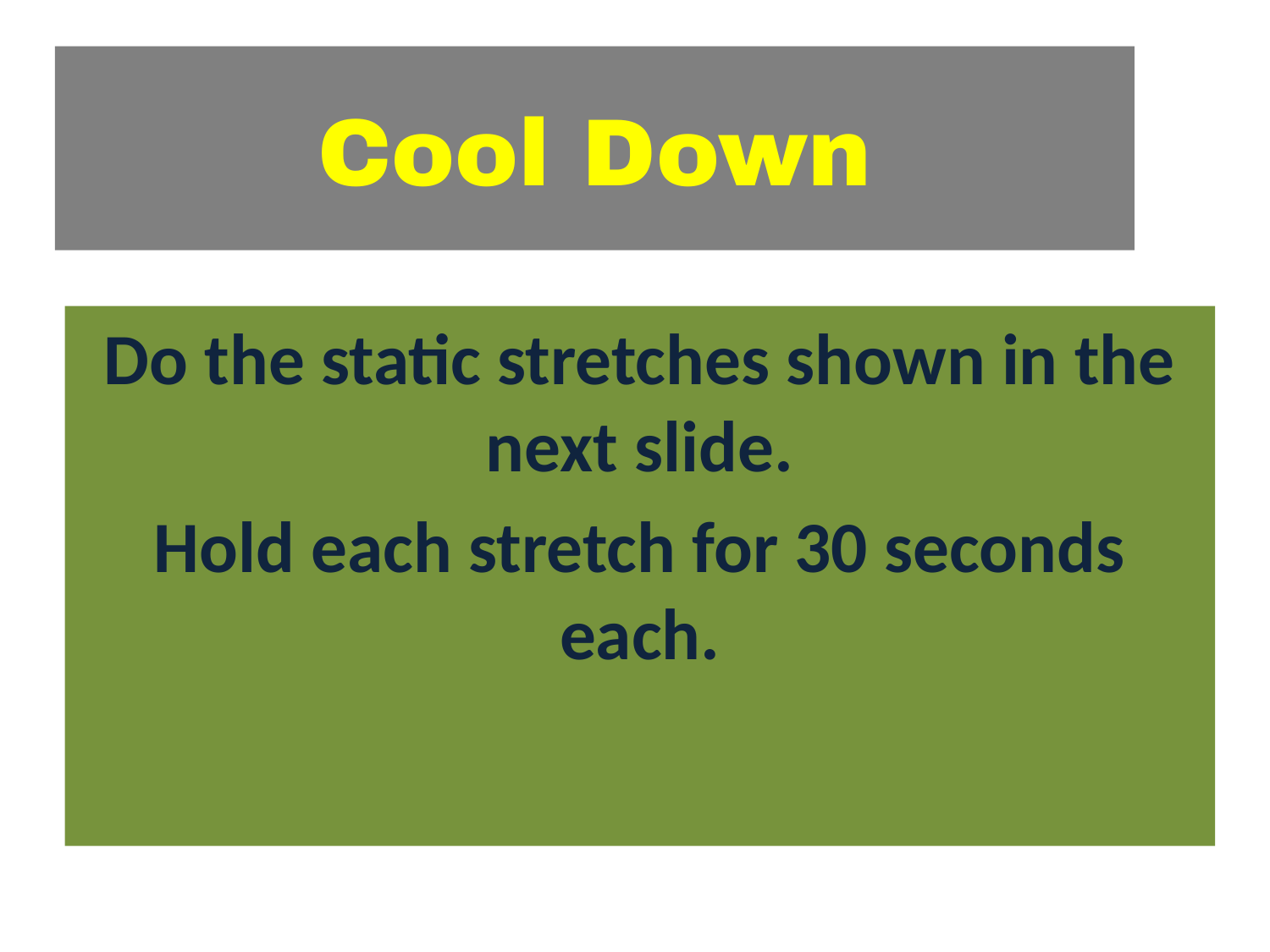

# Cool Down
Do the static stretches shown in the next slide.
Hold each stretch for 30 seconds each.